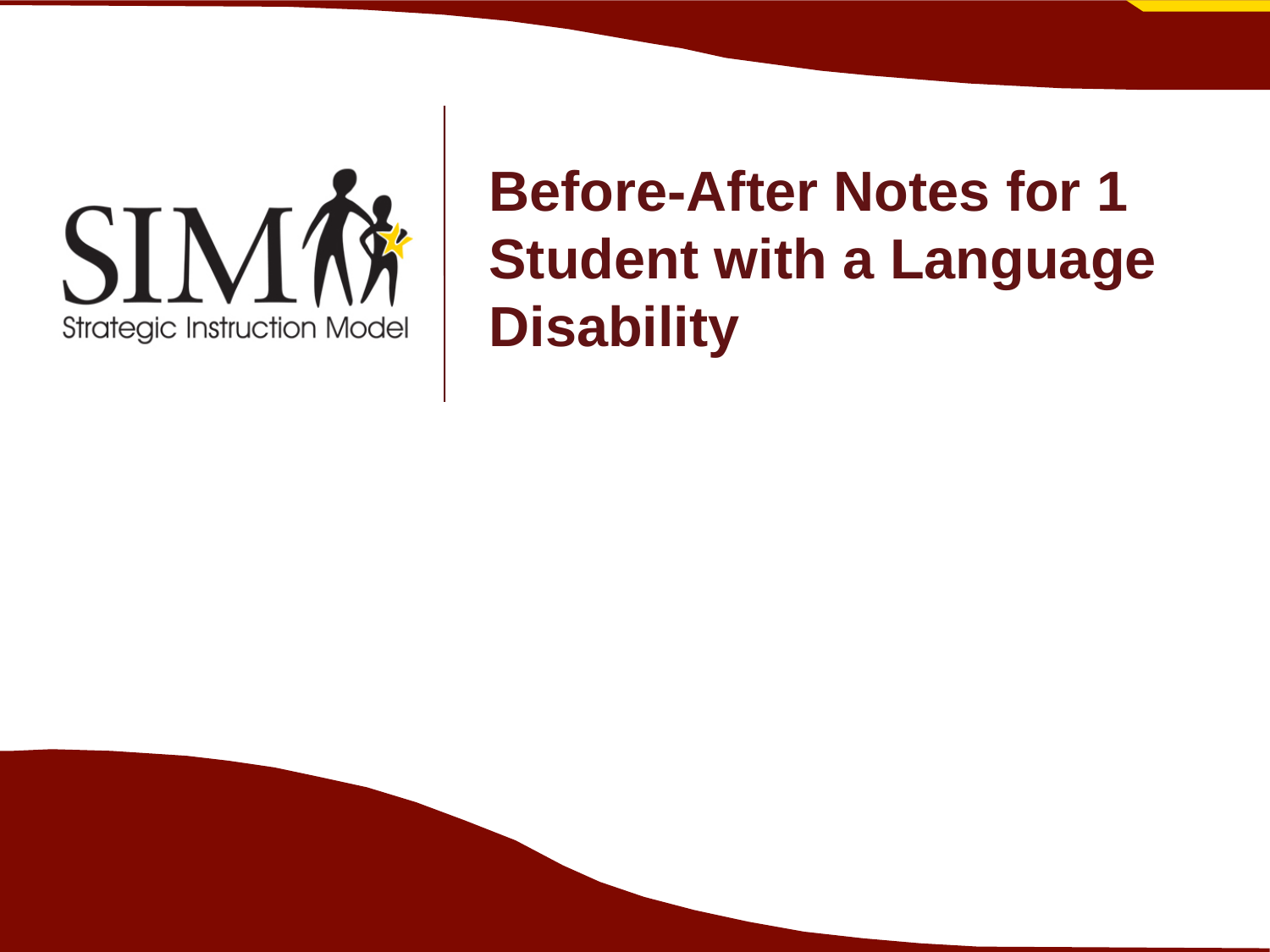

# Before-After Notes for 1 Student with a Language Disability